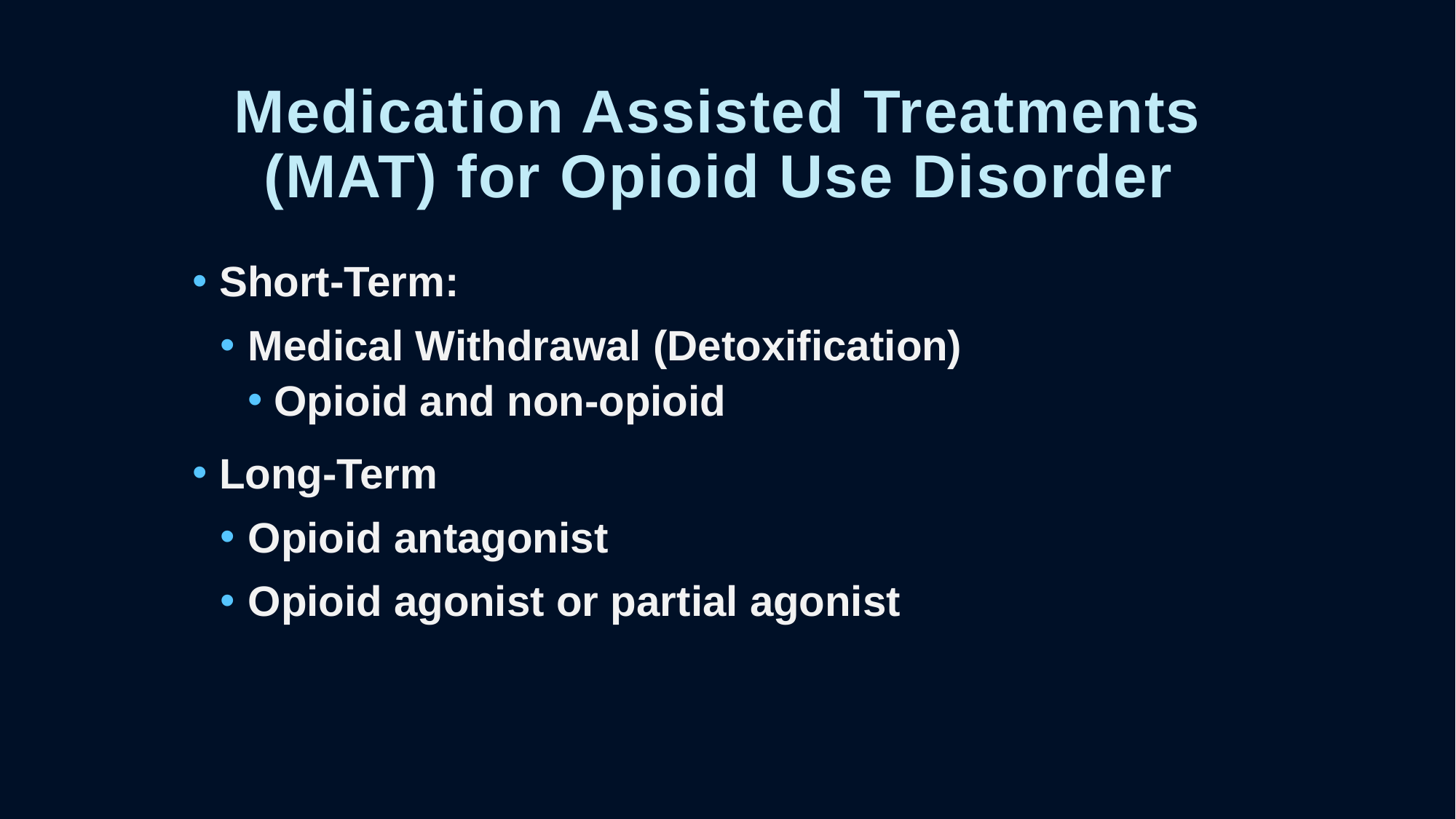

Medication Assisted Treatments (MAT) for Opioid Use Disorder
Short-Term:
Medical Withdrawal (Detoxification)
Opioid and non-opioid
Long-Term
Opioid antagonist
Opioid agonist or partial agonist